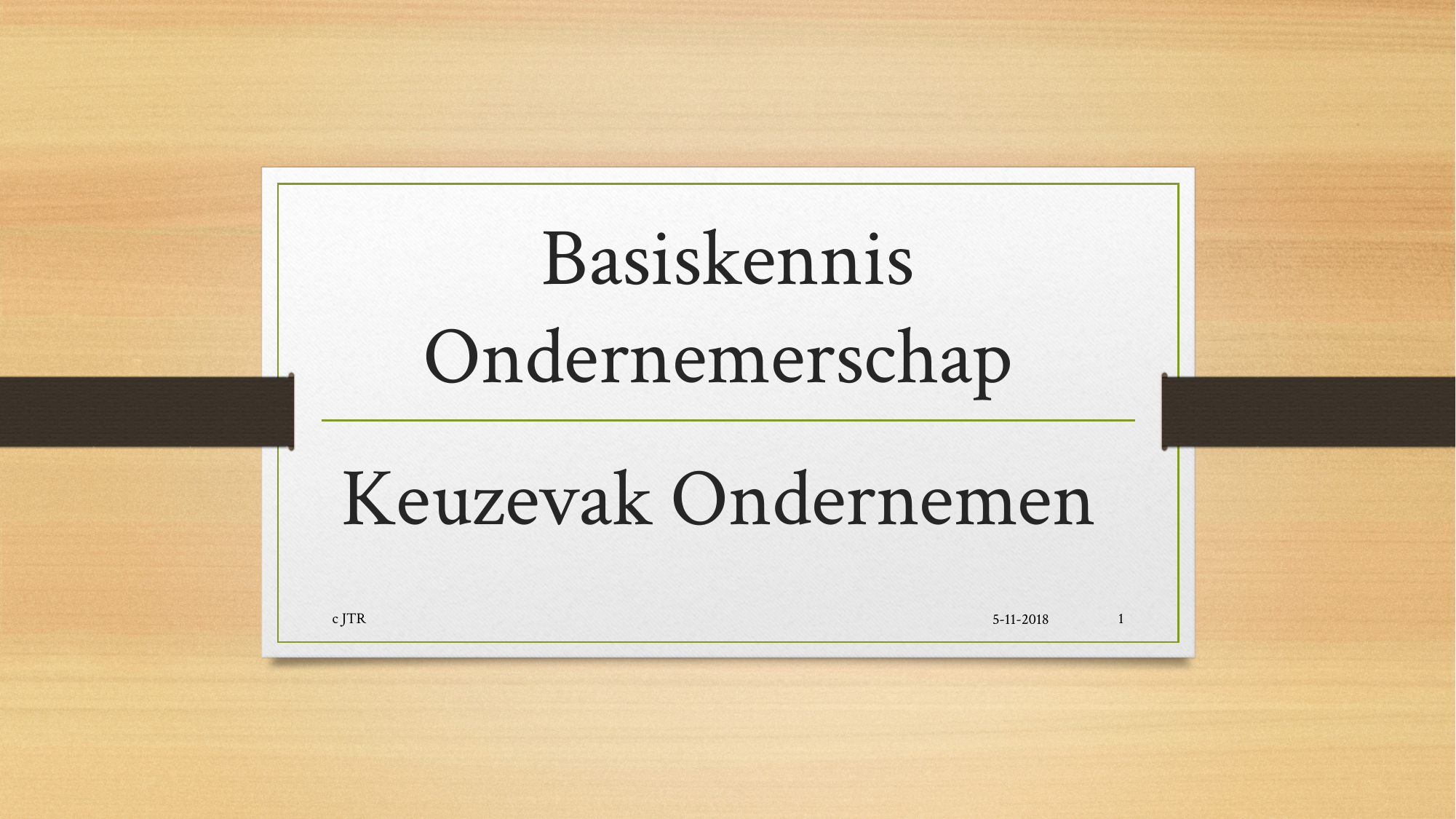

# Basiskennis Ondernemerschap
Keuzevak Ondernemen
c JTR
5-11-2018
1